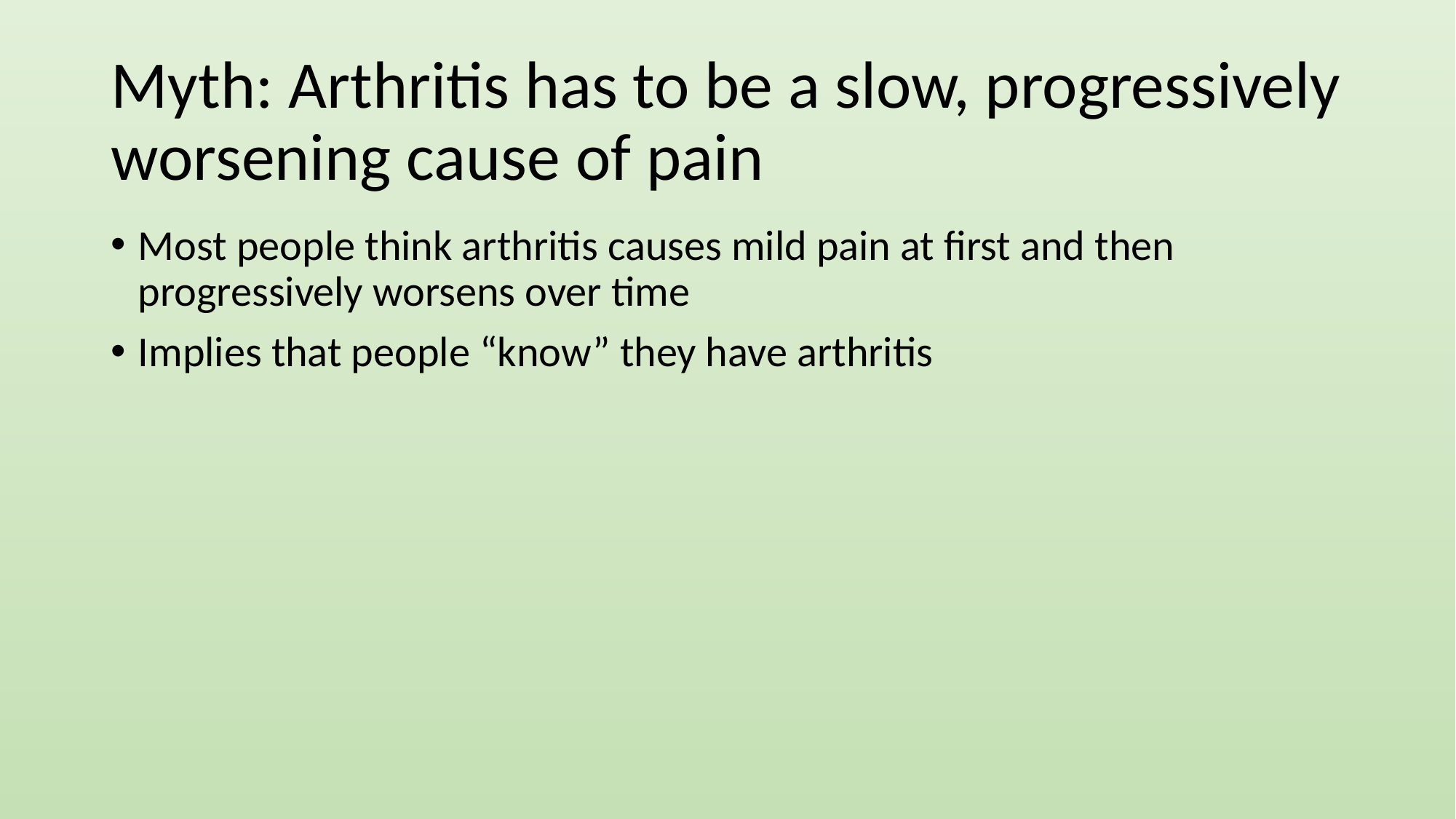

# Myth: Arthritis has to be a slow, progressively worsening cause of pain
Most people think arthritis causes mild pain at first and then progressively worsens over time
Implies that people “know” they have arthritis